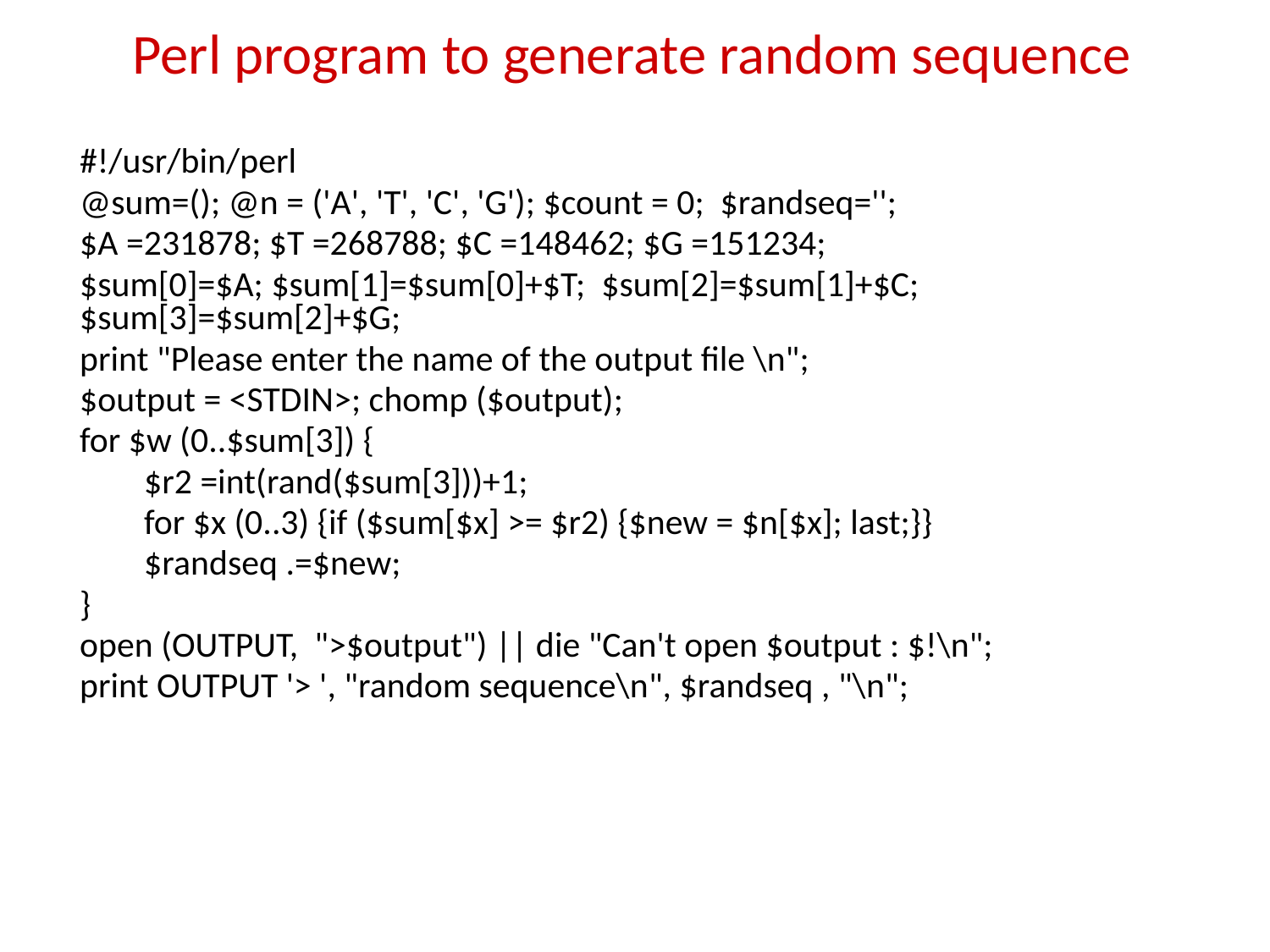

# Perl program to generate random sequence
#!/usr/bin/perl
@sum=(); @n = ('A', 'T', 'C', 'G'); $count = 0;  $randseq='';
$A =231878; $T =268788; $C =148462; $G =151234;
$sum[0]=$A; $sum[1]=$sum[0]+$T;  $sum[2]=$sum[1]+$C; $sum[3]=$sum[2]+$G;
print "Please enter the name of the output file \n";
$output = <STDIN>; chomp ($output);
for $w (0..$sum[3]) {
        $r2 =int(rand($sum[3]))+1;
        for $x (0..3) {if ($sum[$x] >= $r2) {$new = $n[$x]; last;}}
        $randseq .=$new;
}
open (OUTPUT,  ">$output") || die "Can't open $output : $!\n";
print OUTPUT '> ', "random sequence\n", $randseq , "\n";